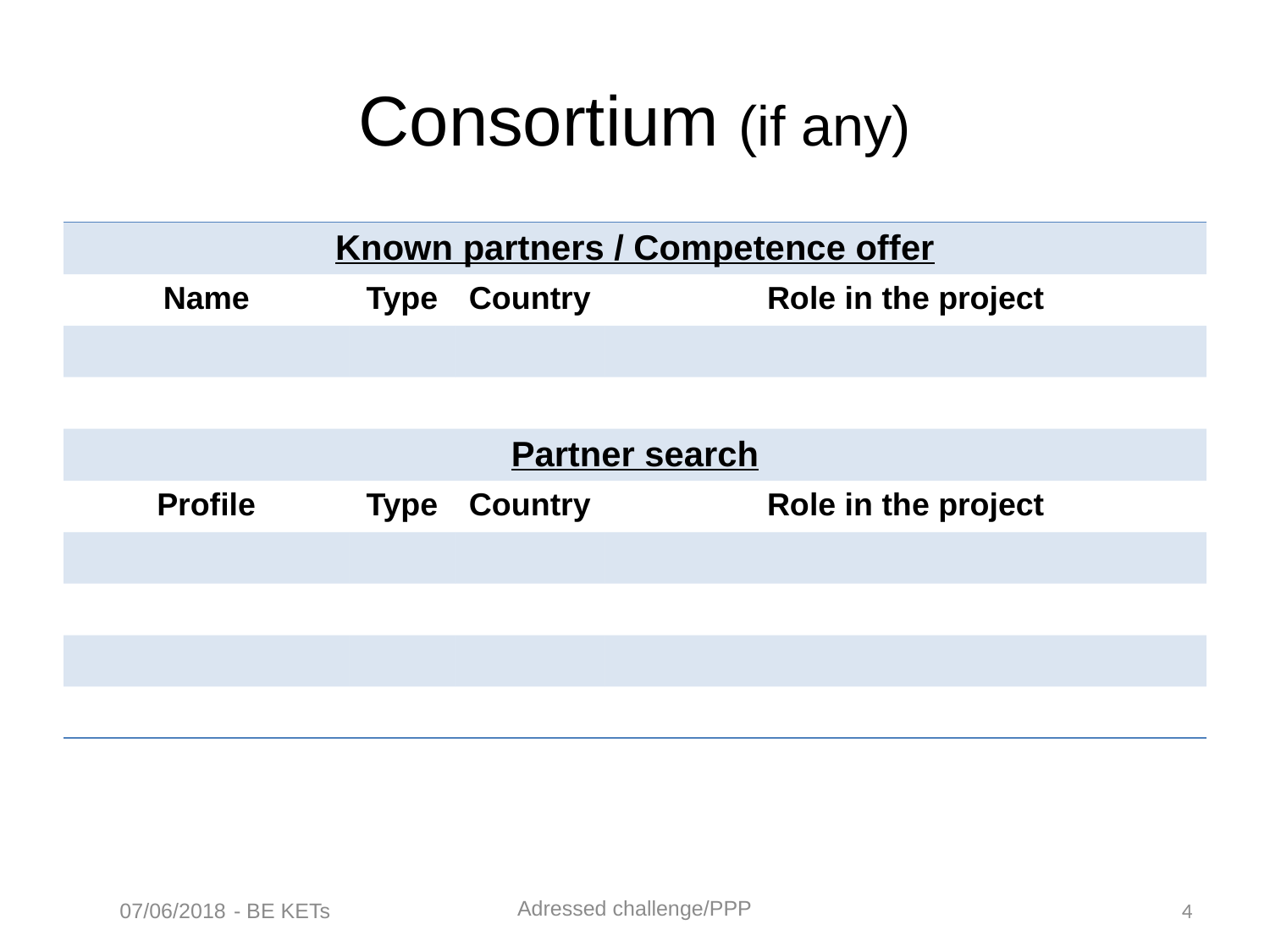

# Consortium (if any)
| Known partners / Competence offer |  |  |  |
| --- | --- | --- | --- |
| Name | Type | Country | Role in the project |
|  |  |  |  |
|  |  |  |  |
| Partner search |  |  |  |
| Profile | Type | Country | Role in the project |
|  |  |  |  |
|  |  |  |  |
|  |  |  |  |
|  |  |  |  |
Adressed challenge/PPP